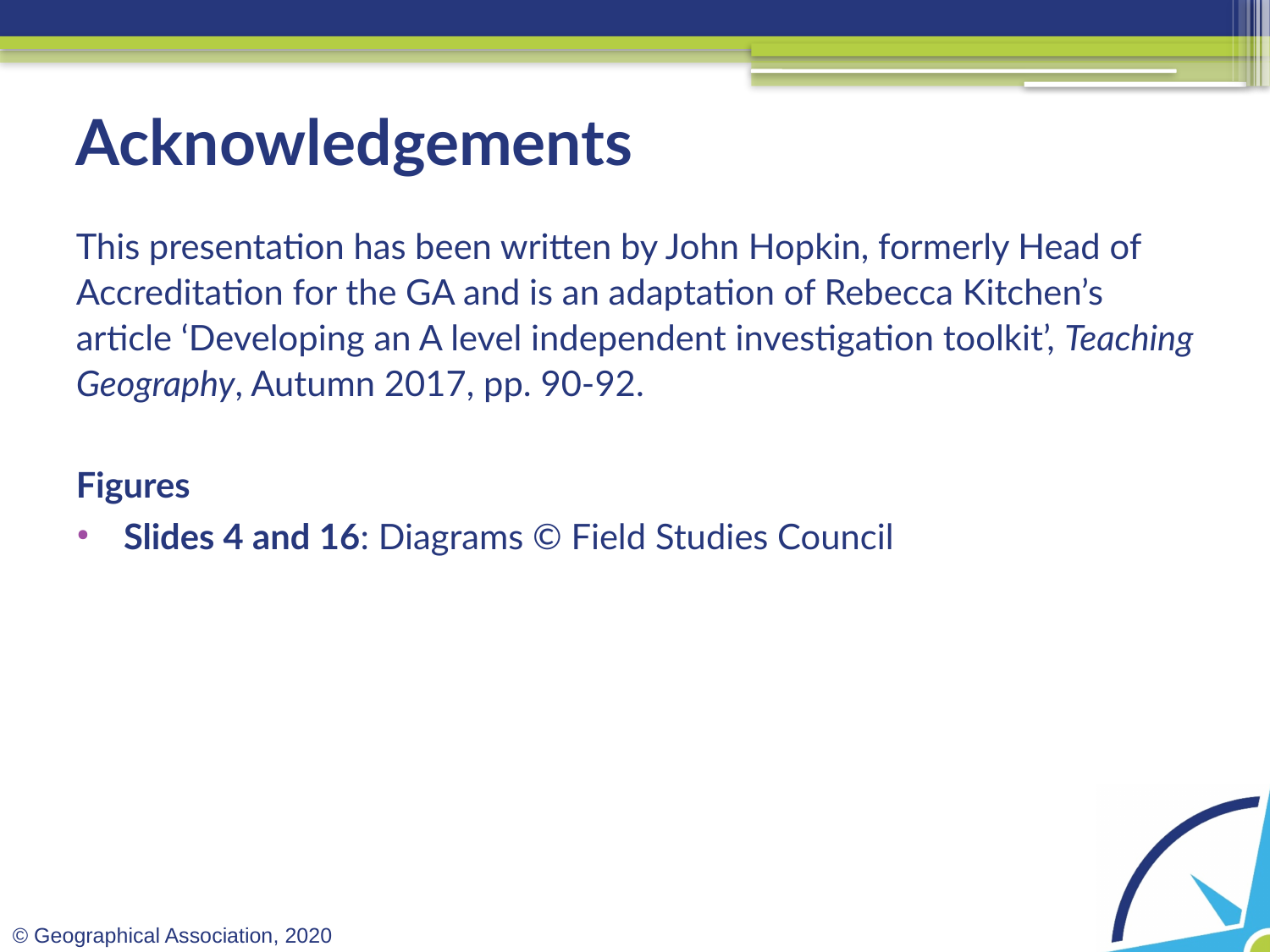

# Acknowledgements
This presentation has been written by John Hopkin, formerly Head of Accreditation for the GA and is an adaptation of Rebecca Kitchen’s article ‘Developing an A level independent investigation toolkit’, Teaching Geography, Autumn 2017, pp. 90-92.

Figures
Slides 4 and 16: Diagrams © Field Studies Council